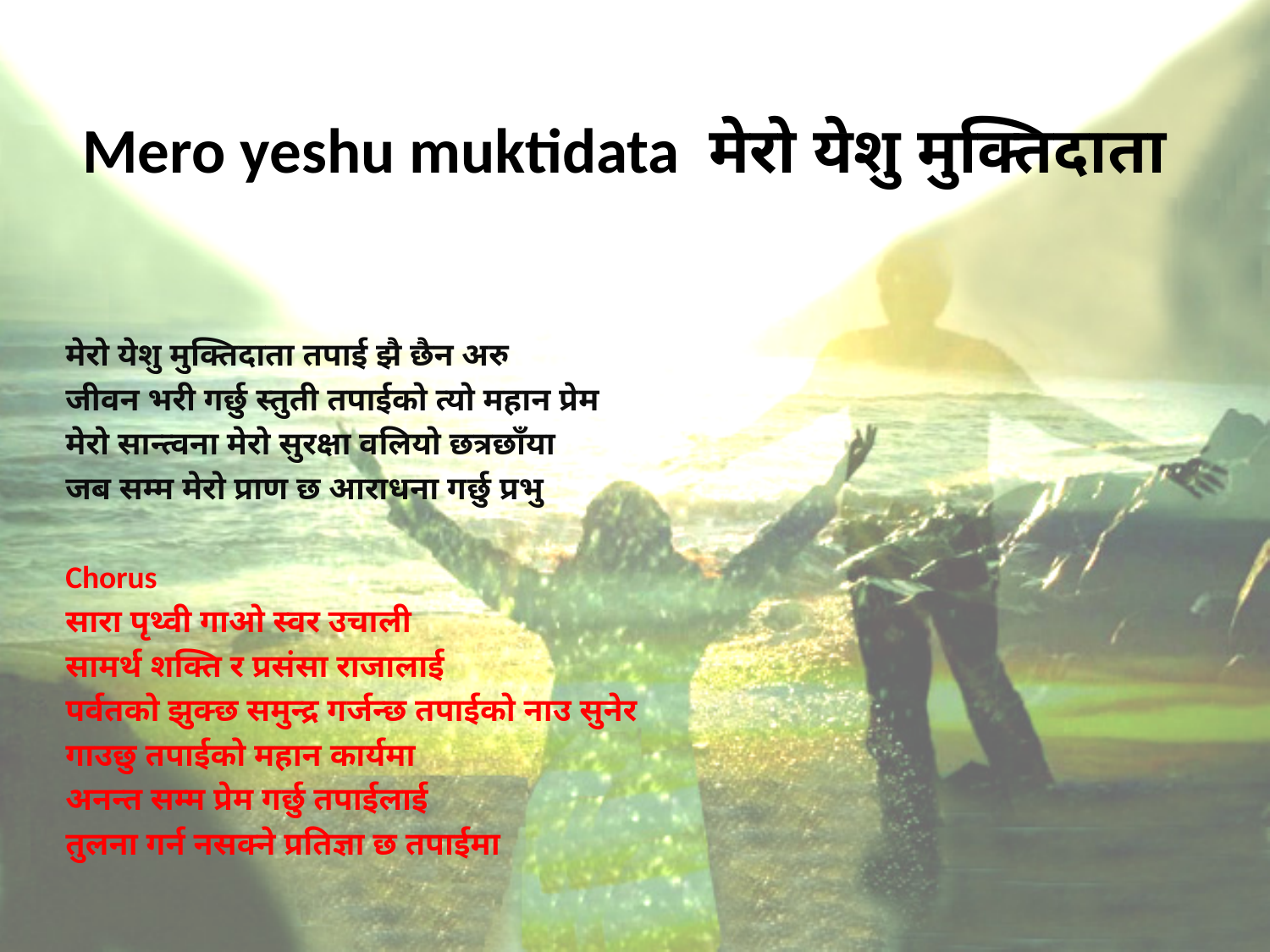

# Mero yeshu muktidata  मेरो येशु मुक्तिदाता
मेरो येशु मुक्तिदाता तपाई झै छैन अरु
जीवन भरी गर्छु स्तुती तपाईको त्यो महान प्रेम
मेरो सान्त्वना मेरो सुरक्षा वलियो छत्रछाँया
जब सम्म मेरो प्राण छ आराधना गर्छु प्रभु

Chorus
सारा पृथ्वी गाओ स्वर उचाली
सामर्थ शक्ति र प्रसंसा राजालाई
पर्वतको झुक्छ समुन्द्र गर्जन्छ तपाईको नाउ सुनेर
गाउछु तपाईको महान कार्यमा
अनन्त सम्म प्रेम गर्छु तपाईलाई
तुलना गर्न नसक्ने प्रतिज्ञा छ तपाईमा